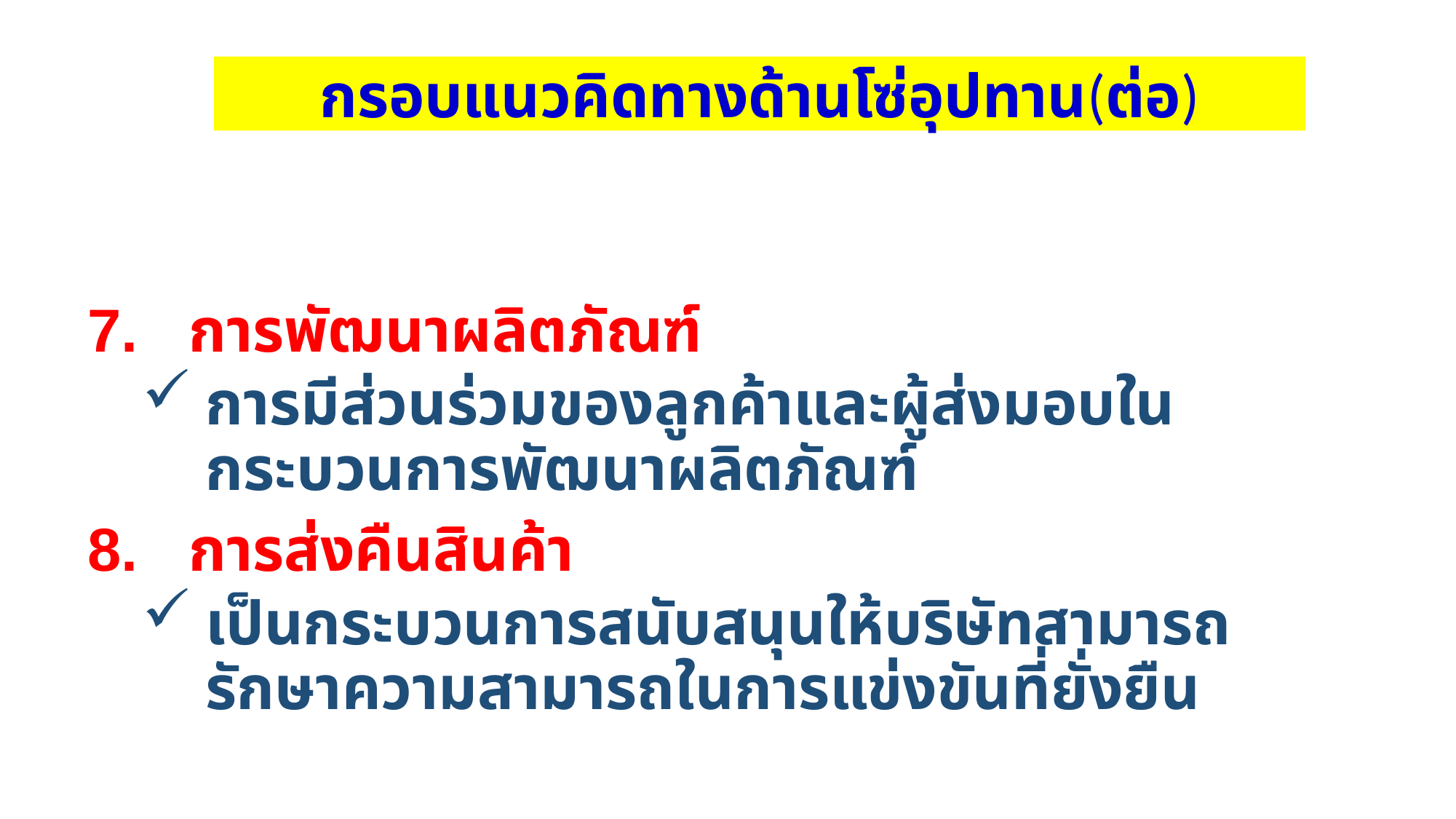

กรอบแนวคิดทางด้านโซ่อุปทาน(ต่อ)
7.   การพัฒนาผลิตภัณฑ์
การมีส่วนร่วมของลูกค้าและผู้ส่งมอบในกระบวนการพัฒนาผลิตภัณฑ์
8.   การส่งคืนสินค้า
เป็นกระบวนการสนับสนุนให้บริษัทสามารถรักษาความสามารถในการแข่งขันที่ยั่งยืน